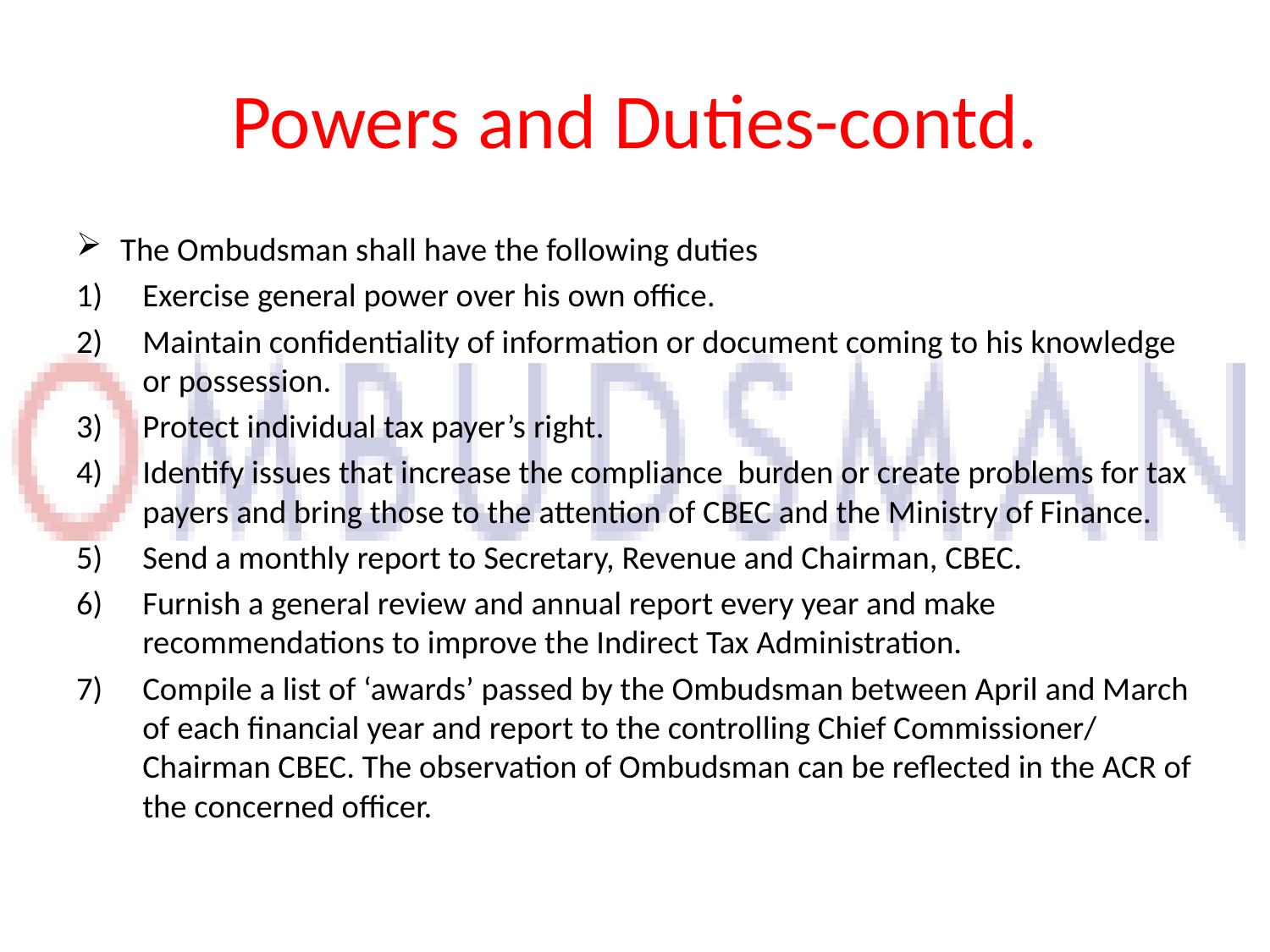

# Powers and Duties-contd.
The Ombudsman shall have the following duties
Exercise general power over his own office.
Maintain confidentiality of information or document coming to his knowledge or possession.
Protect individual tax payer’s right.
Identify issues that increase the compliance  burden or create problems for tax payers and bring those to the attention of CBEC and the Ministry of Finance.
Send a monthly report to Secretary, Revenue and Chairman, CBEC.
Furnish a general review and annual report every year and make recommendations to improve the Indirect Tax Administration.
Compile a list of ‘awards’ passed by the Ombudsman between April and March of each financial year and report to the controlling Chief Commissioner/ Chairman CBEC. The observation of Ombudsman can be reflected in the ACR of the concerned officer.